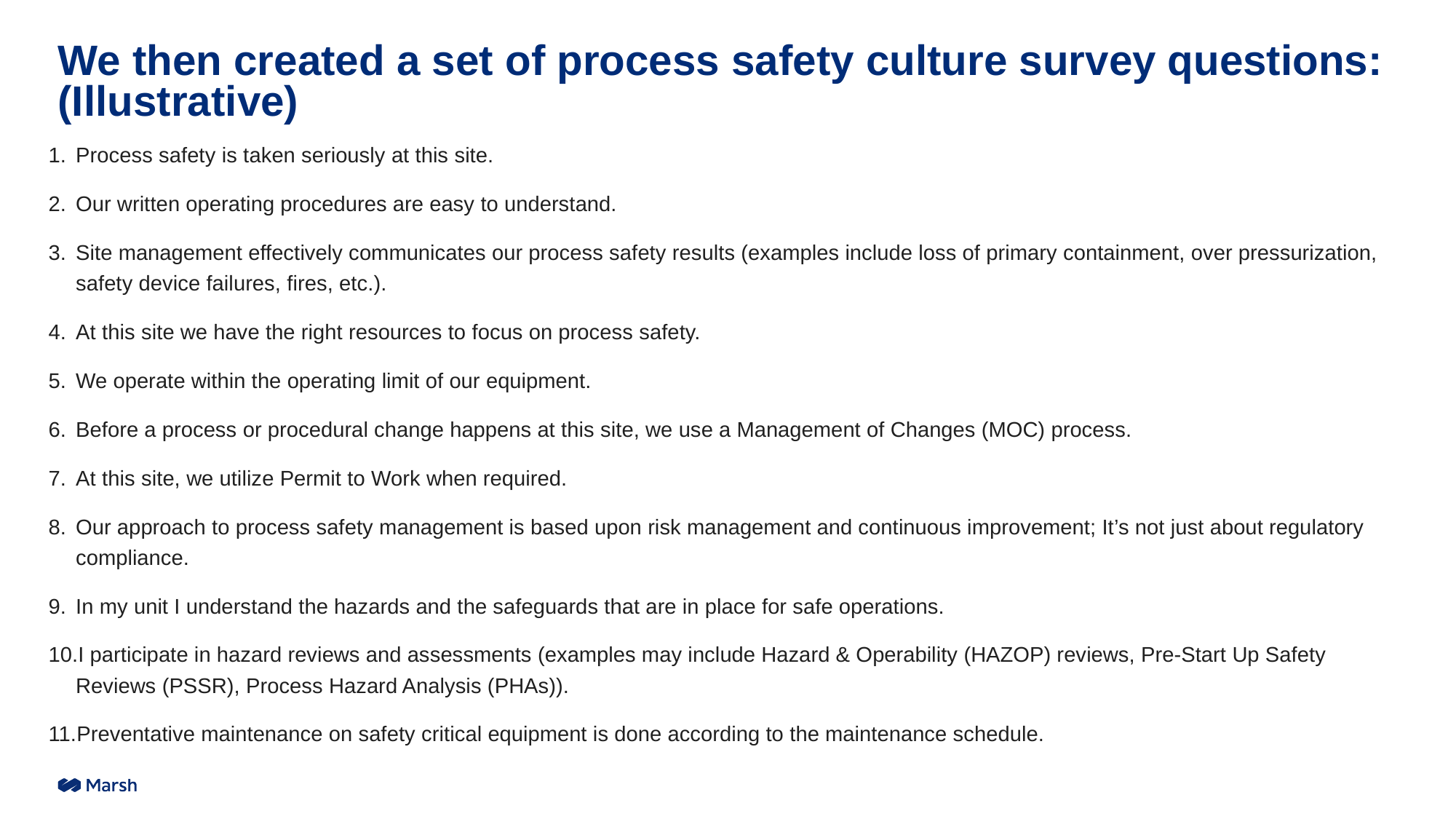

# We then created a set of process safety culture survey questions: (Illustrative)
Process safety is taken seriously at this site.
Our written operating procedures are easy to understand.
Site management effectively communicates our process safety results (examples include loss of primary containment, over pressurization, safety device failures, fires, etc.).
At this site we have the right resources to focus on process safety.
We operate within the operating limit of our equipment.
Before a process or procedural change happens at this site, we use a Management of Changes (MOC) process.
At this site, we utilize Permit to Work when required.
Our approach to process safety management is based upon risk management and continuous improvement; It’s not just about regulatory compliance.
In my unit I understand the hazards and the safeguards that are in place for safe operations.
I participate in hazard reviews and assessments (examples may include Hazard & Operability (HAZOP) reviews, Pre-Start Up Safety Reviews (PSSR), Process Hazard Analysis (PHAs)).
Preventative maintenance on safety critical equipment is done according to the maintenance schedule.